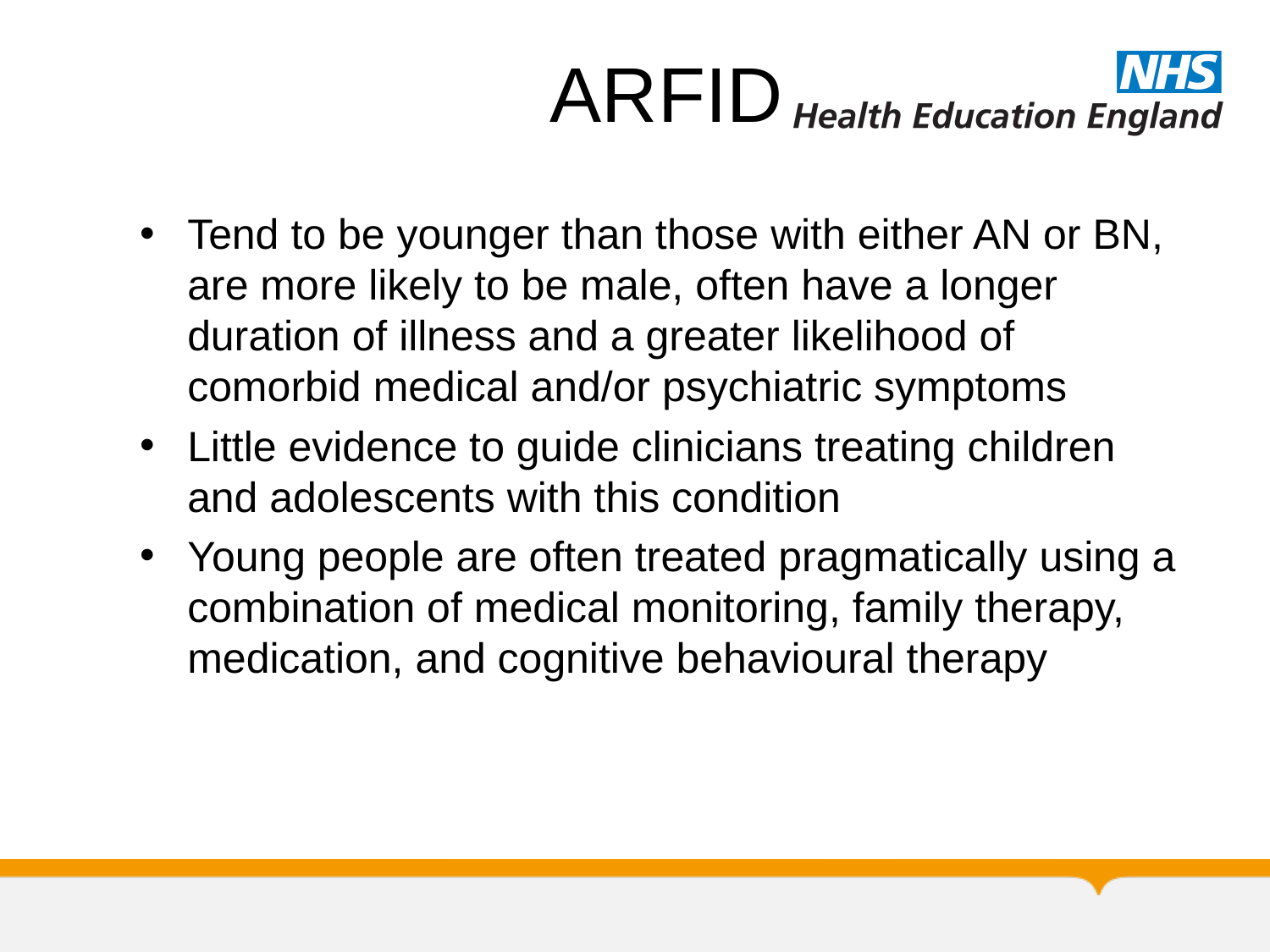

# ARFID
Tend to be younger than those with either AN or BN, are more likely to be male, often have a longer duration of illness and a greater likelihood of comorbid medical and/or psychiatric symptoms
Little evidence to guide clinicians treating children and adolescents with this condition
Young people are often treated pragmatically using a combination of medical monitoring, family therapy, medication, and cognitive behavioural therapy